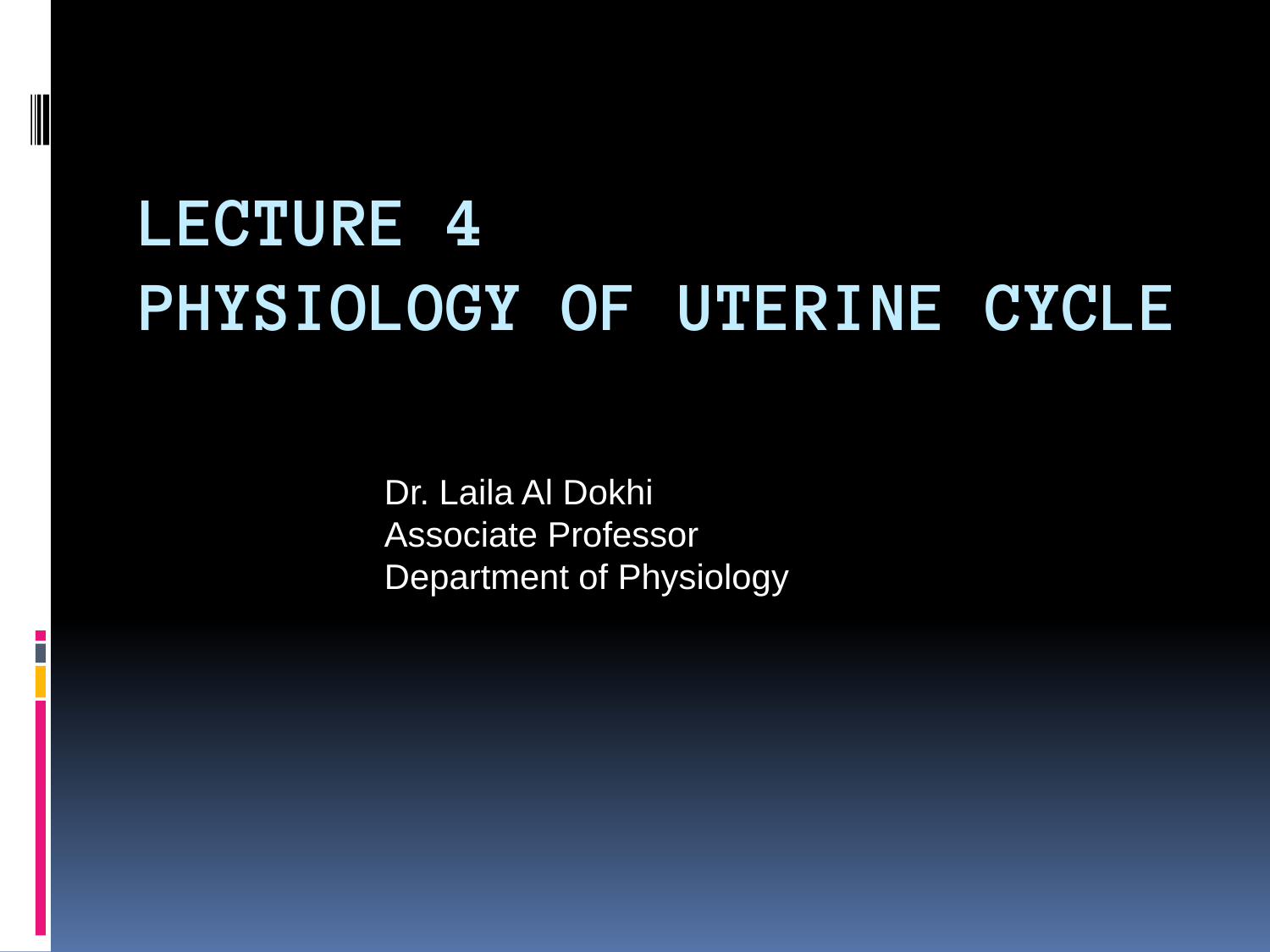

# LECTURE 4 PHYSIOLOGY OF UTERINE CYCLE
Dr. Laila Al Dokhi
Associate Professor
Department of Physiology